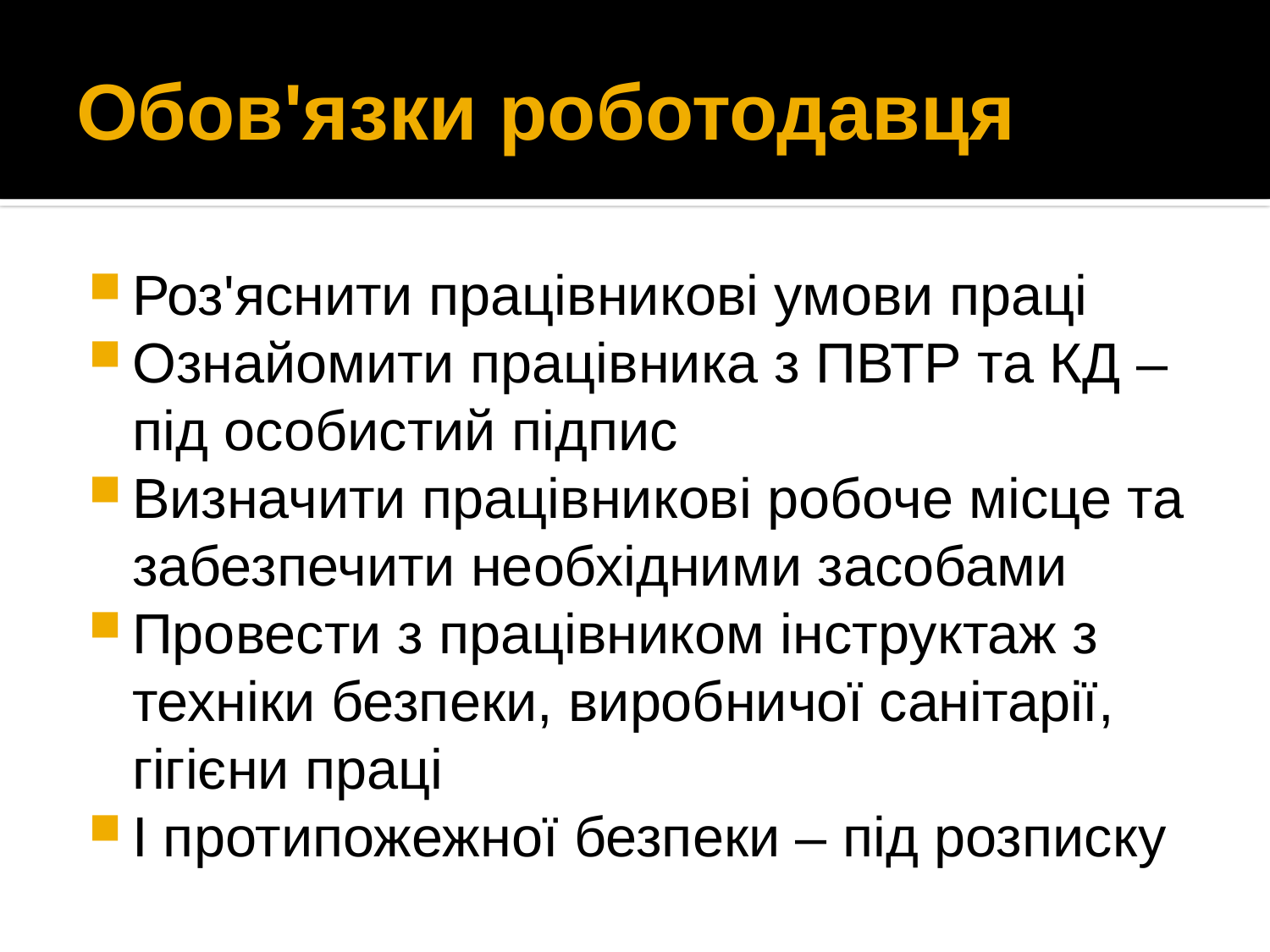

# Обов'язки роботодавця
Роз'яснити працівникові умови праці
Ознайомити працівника з ПВТР та КД – під особистий підпис
Визначити працівникові робоче місце та забезпечити необхідними засобами
Провести з працівником інструктаж з техніки безпеки, виробничої санітарії, гігієни праці
І протипожежної безпеки – під розписку